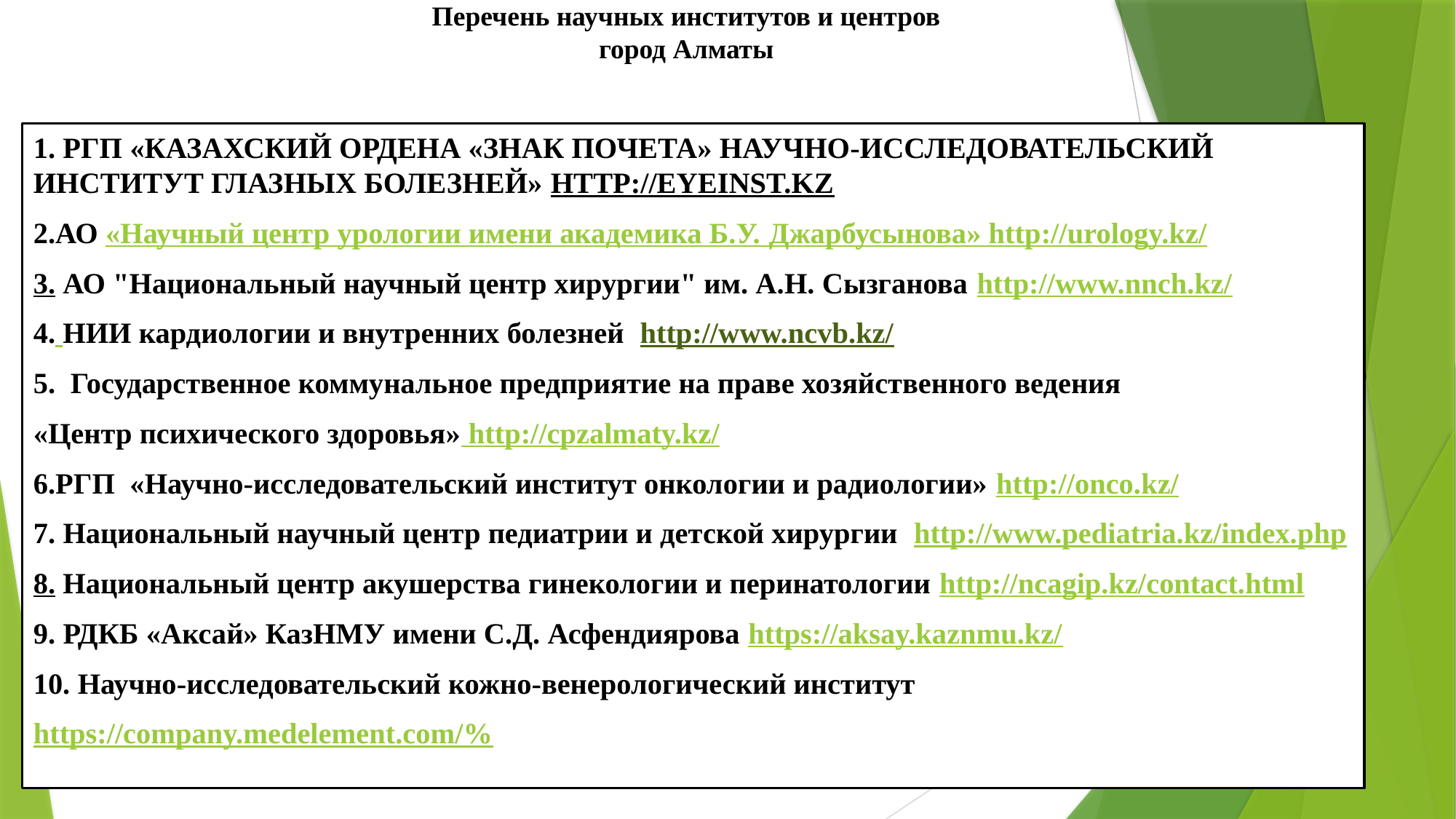

# Перечень научных институтов и центров город Алматы
1. РГП «КАЗАХСКИЙ ОРДЕНА «ЗНАК ПОЧЕТА» НАУЧНО-ИССЛЕДОВАТЕЛЬСКИЙ ИНСТИТУТ ГЛАЗНЫХ БОЛЕЗНЕЙ» http://eyeinst.kz
2.АО «Научный центр урологии имени академика Б.У. Джарбусынова» http://urology.kz/
3. АО "Национальный научный центр хирургии" им. А.Н. Сызганова http://www.nnch.kz/
4. НИИ кардиологии и внутренних болезней  http://www.ncvb.kz/
5.  Государственное коммунальное предприятие на праве хозяйственного ведения
«Центр психического здоровья» http://cpzalmaty.kz/
6.РГП  «Научно-исследовательский институт онкологии и радиологии» http://onco.kz/
7. Национальный научный центр педиатрии и детской хирургии  http://www.pediatria.kz/index.php
8. Национальный центр акушерства гинекологии и перинатологии http://ncagip.kz/contact.html
9. РДКБ «Аксай» КазНМУ имени С.Д. Асфендиярова https://aksay.kaznmu.kz/
10. Научно-исследовательский кожно-венерологический институт
https://company.medelement.com/%